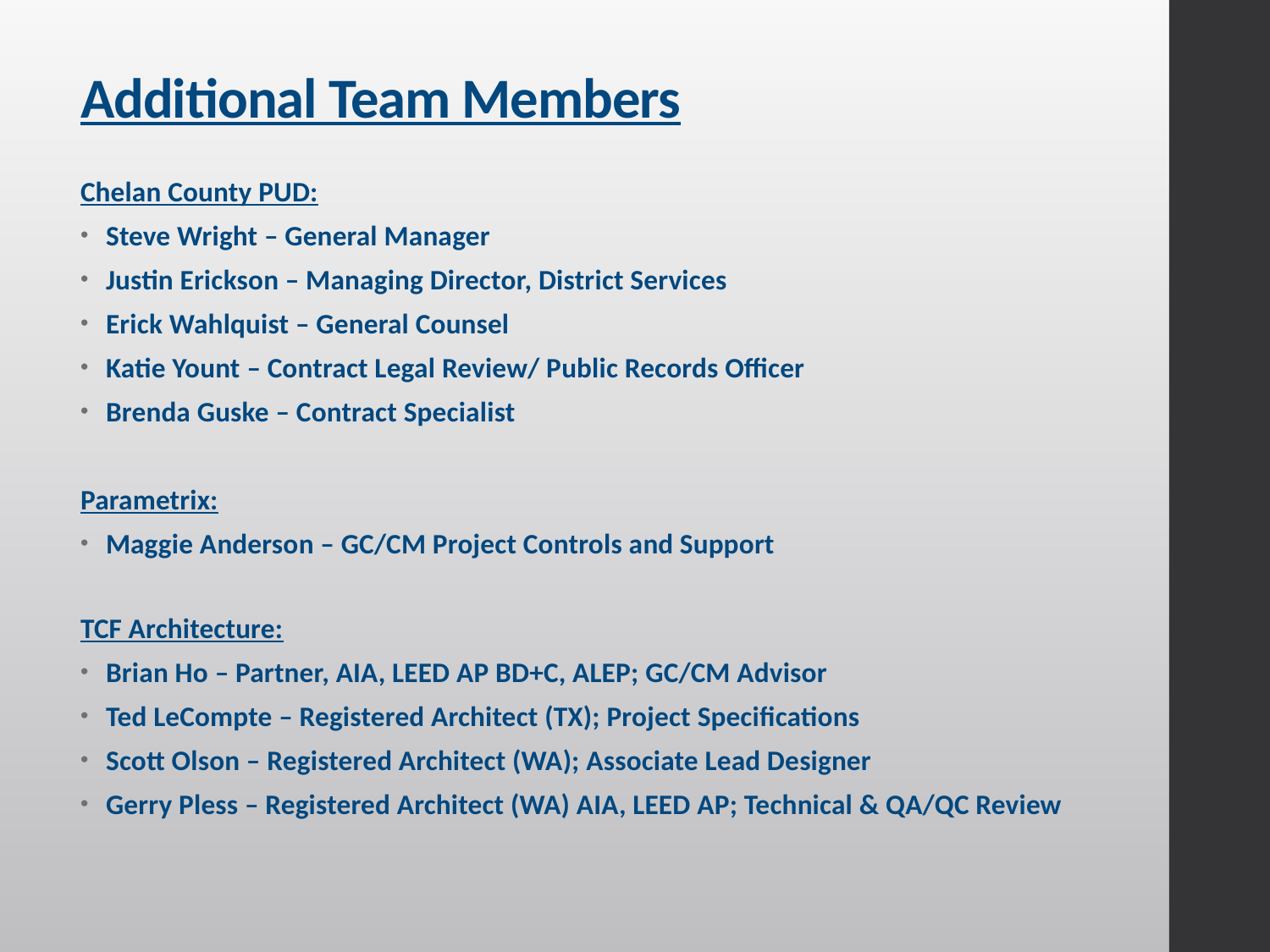

# Additional Team Members
Chelan County PUD:
Steve Wright – General Manager
Justin Erickson – Managing Director, District Services
Erick Wahlquist – General Counsel
Katie Yount – Contract Legal Review/ Public Records Officer
Brenda Guske – Contract Specialist

Parametrix:
Maggie Anderson – GC/CM Project Controls and Support
TCF Architecture:
Brian Ho – Partner, AIA, LEED AP BD+C, ALEP; GC/CM Advisor
Ted LeCompte – Registered Architect (TX); Project Specifications
Scott Olson – Registered Architect (WA); Associate Lead Designer
Gerry Pless – Registered Architect (WA) AIA, LEED AP; Technical & QA/QC Review